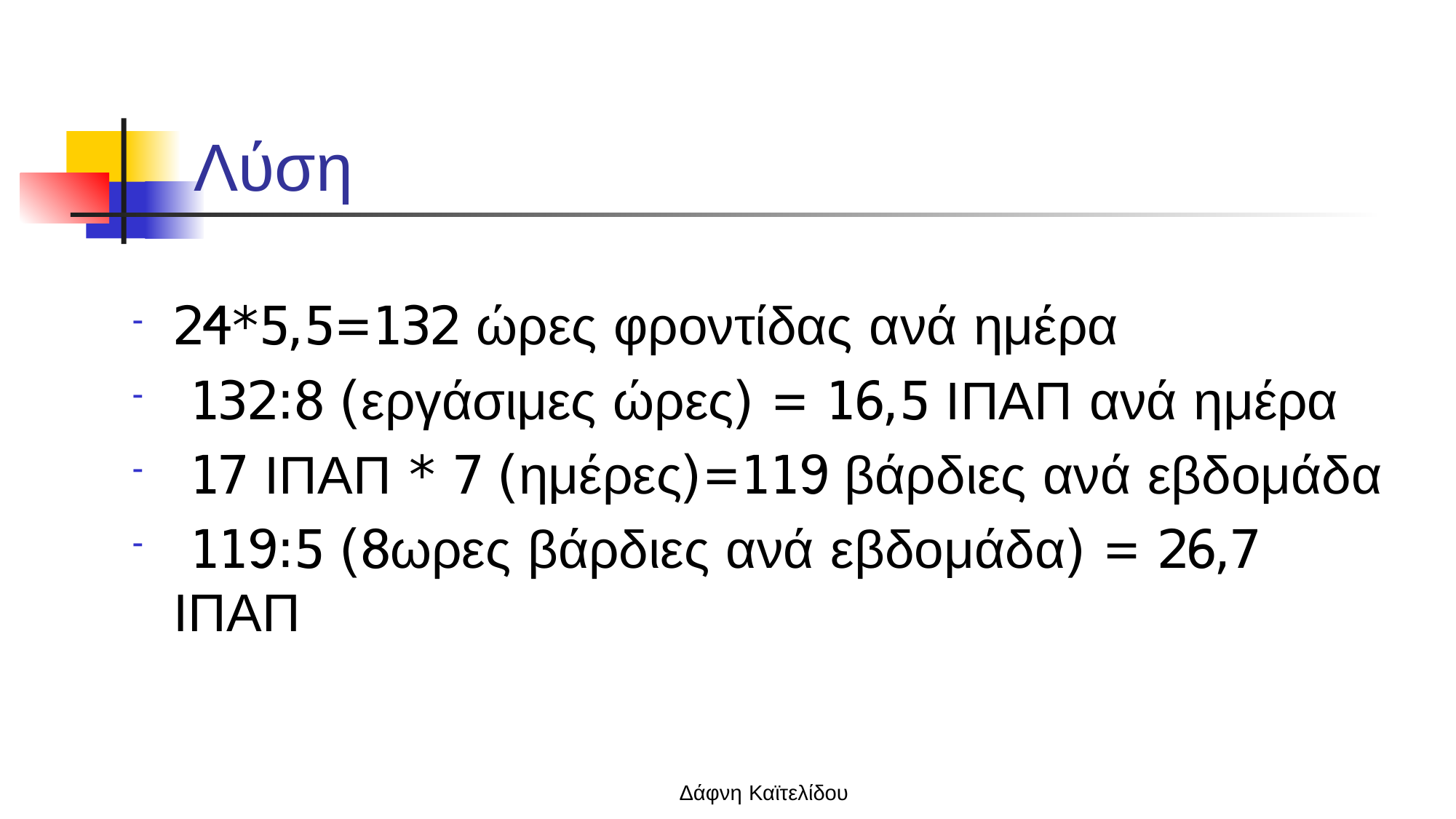

# Λύση
24*5,5=132 ώρες φροντίδας ανά ημέρα
 132:8 (εργάσιμες ώρες) = 16,5 ΙΠΑΠ ανά ημέρα
 17 ΙΠΑΠ * 7 (ημέρες)=119 βάρδιες ανά εβδομάδα
 119:5 (8ωρες βάρδιες ανά εβδομάδα) = 26,7 ΙΠΑΠ

Δάφνη Καϊτελίδου